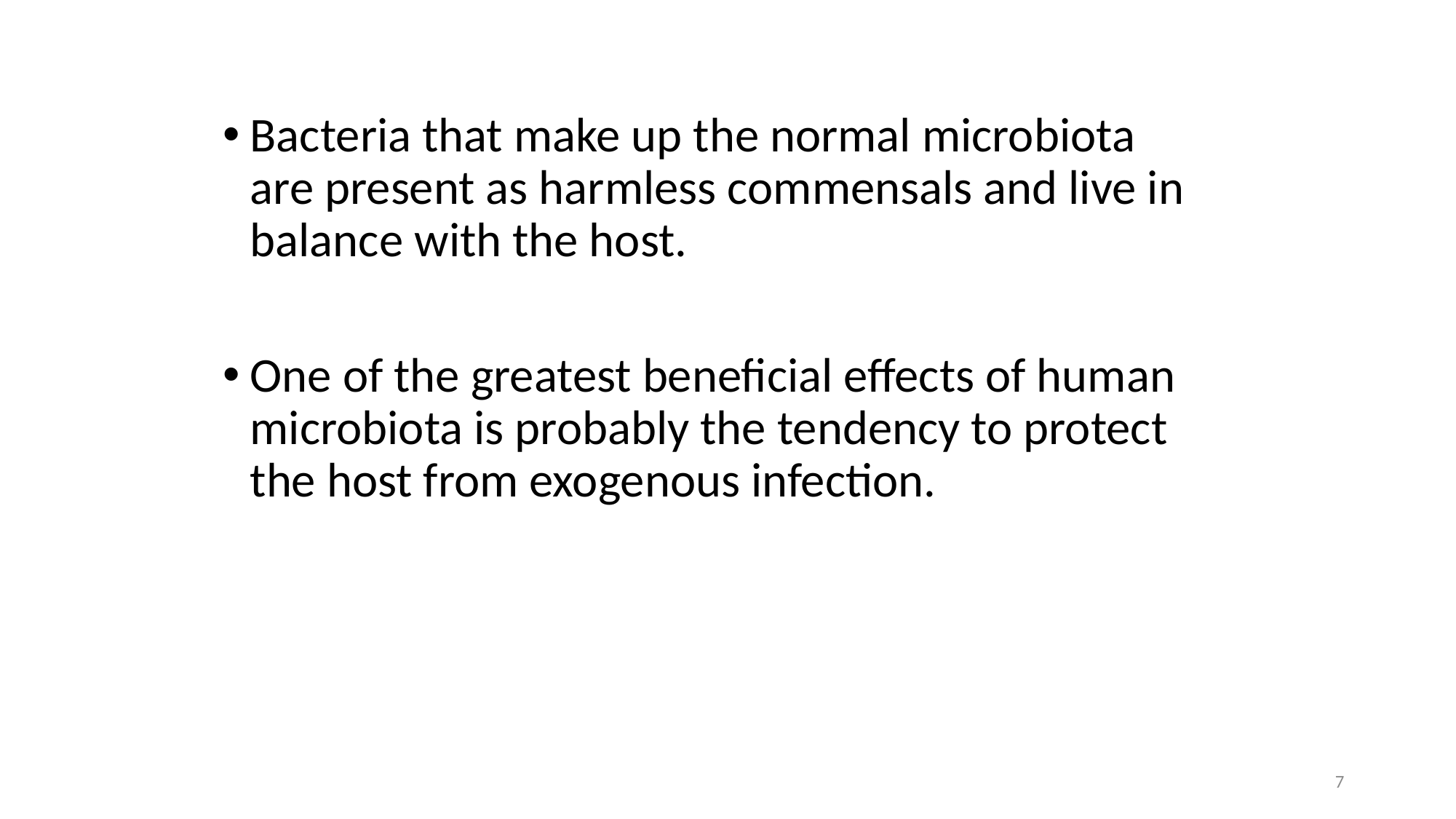

Bacteria that make up the normal microbiota are present as harmless commensals and live in balance with the host.

One of the greatest beneficial effects of human microbiota is probably the tendency to protect the host from exogenous infection.

7